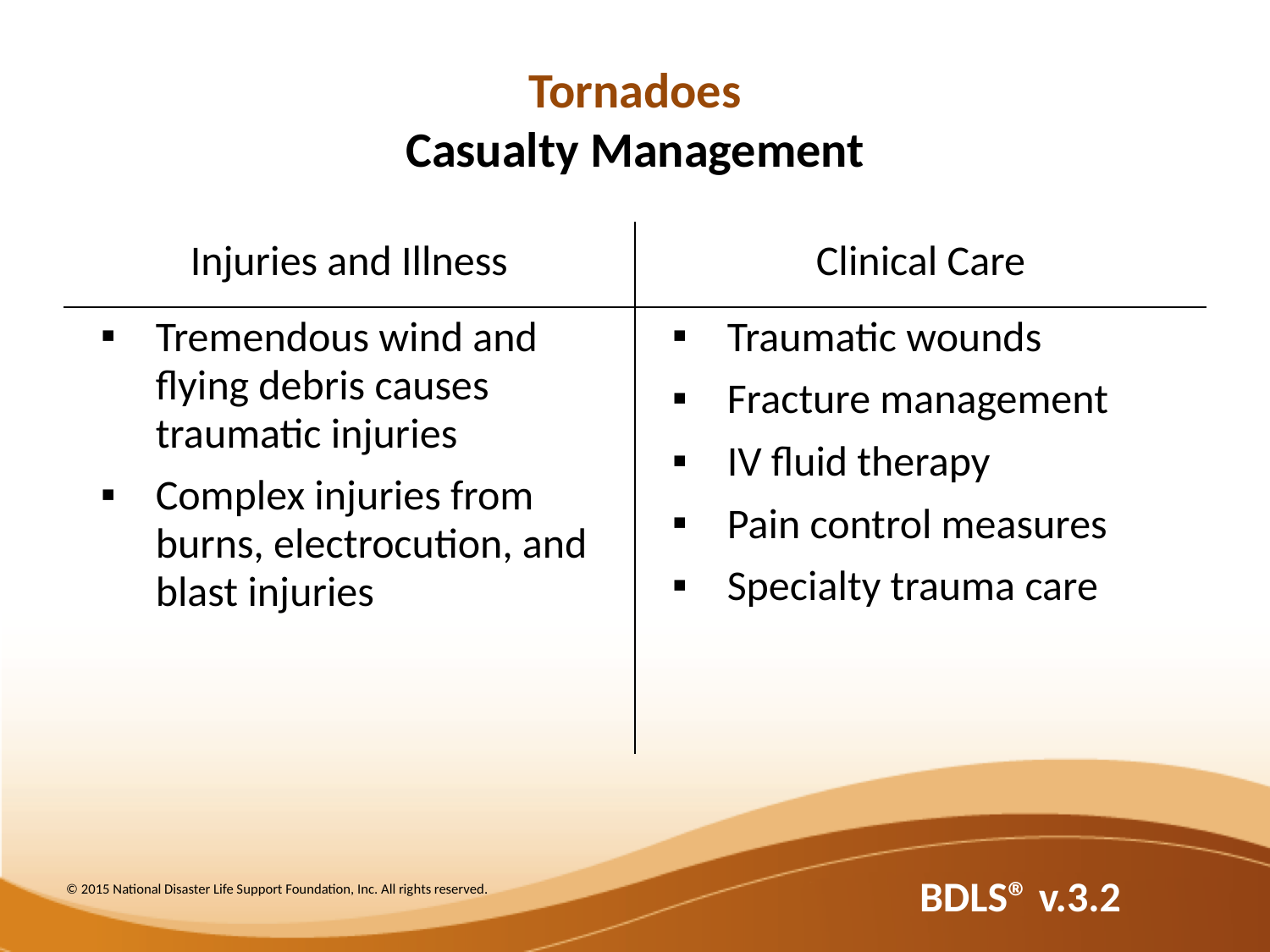

# Tornadoes Casualty Management
| Injuries and Illness | Clinical Care |
| --- | --- |
| Tremendous wind and flying debris causes traumatic injuries Complex injuries from burns, electrocution, and blast injuries | Traumatic wounds Fracture management IV fluid therapy Pain control measures Specialty trauma care |